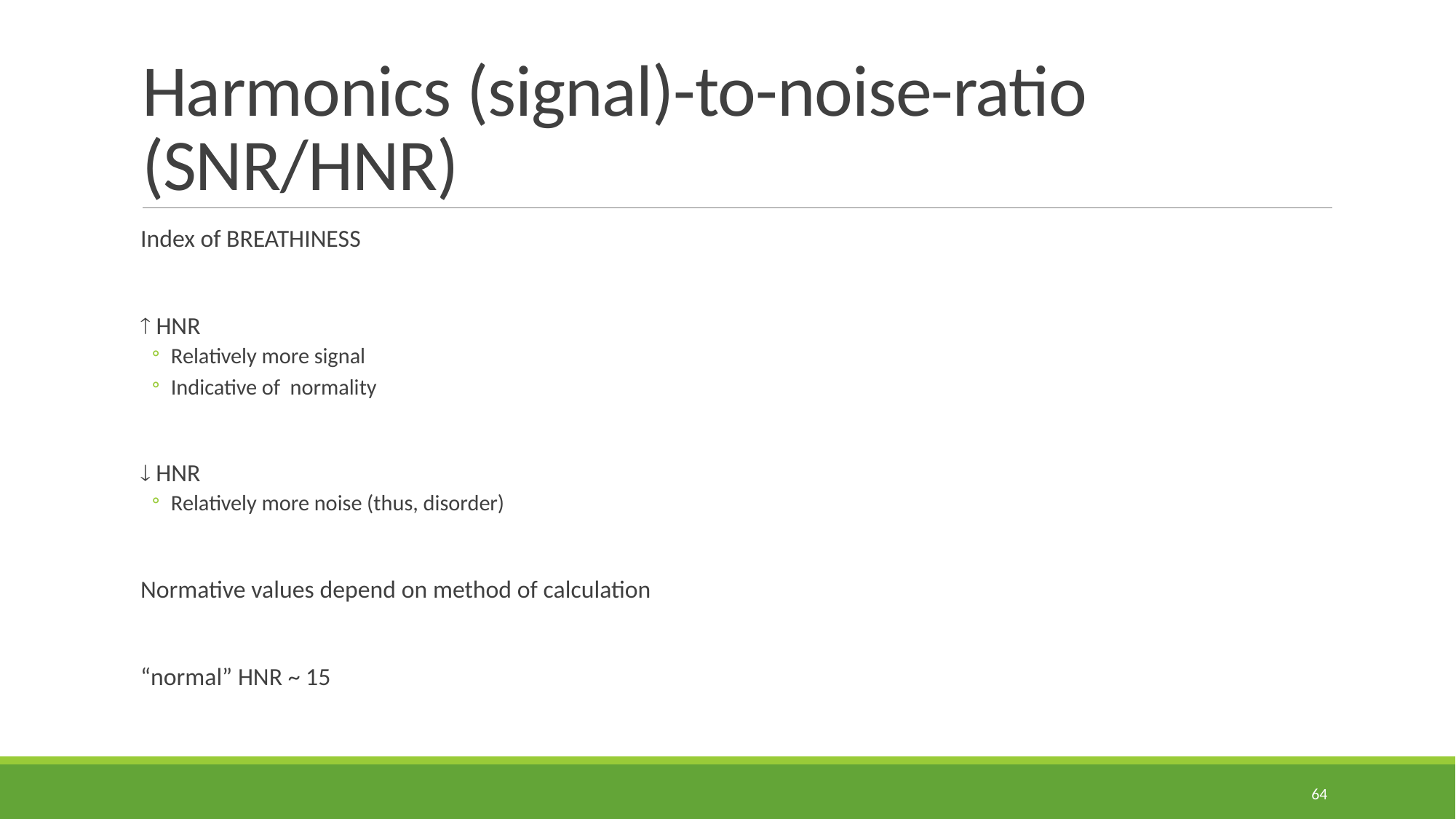

# Harmonics (signal)-to-noise-ratio (SNR/HNR)
Index of BREATHINESS

↑ HNR
Relatively more signal
Indicative of  normality

↓ HNR
Relatively more noise (thus, disorder)

Normative values depend on method of calculation

“normal” HNR ~ 15
64